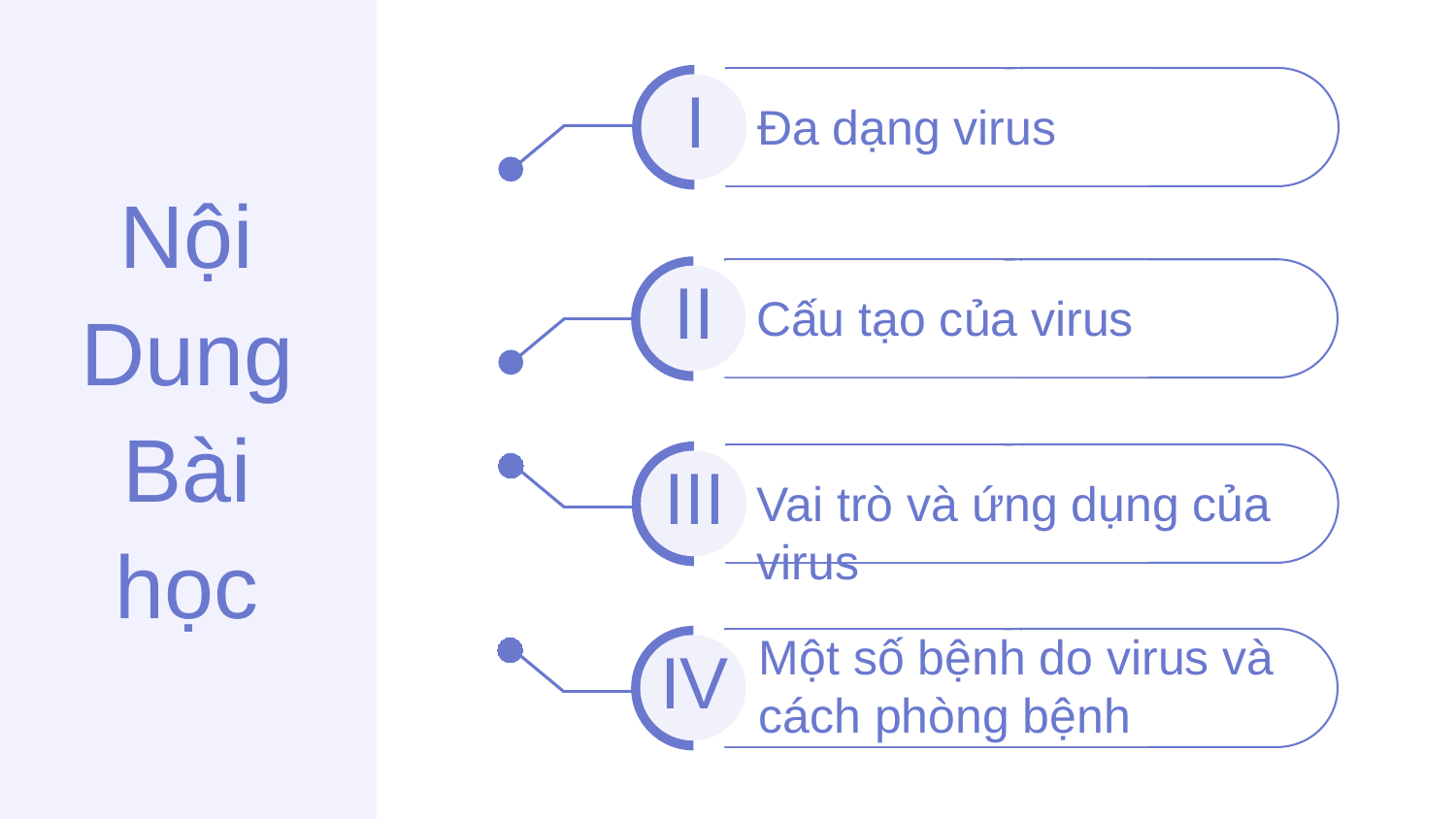

I

Đa dạng virus

Nội
Dung
Bài
học

II

Cấu tạo của virus

III

Vai trò và ứng dụng của virus
Một số bệnh do virus và cách phòng bệnh

IV